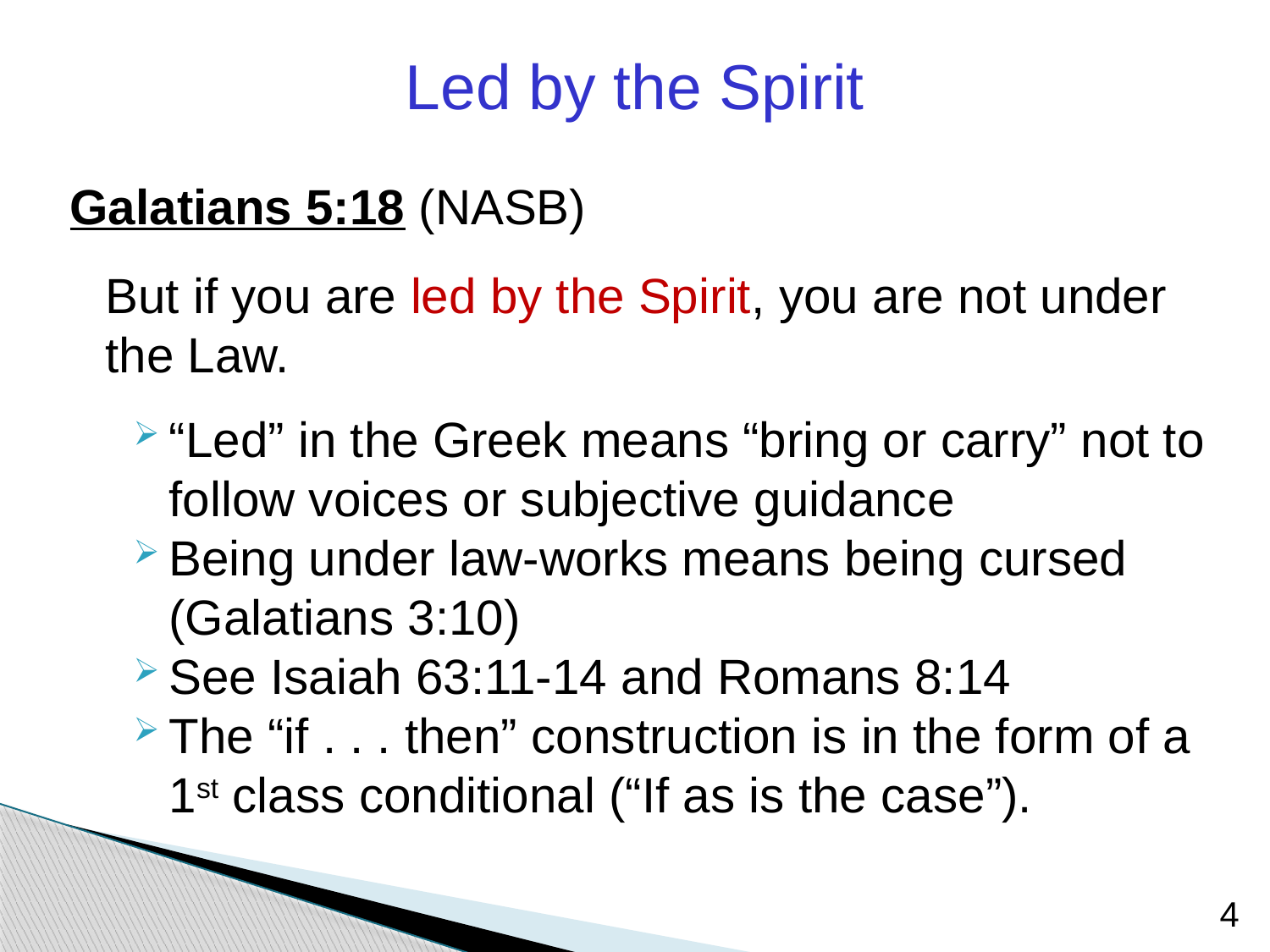

Led by the Spirit
Galatians 5:18 (NASB)

	But if you are led by the Spirit, you are not under the Law.

“Led” in the Greek means “bring or carry” not to follow voices or subjective guidance
Being under law-works means being cursed (Galatians 3:10)
See Isaiah 63:11-14 and Romans 8:14
The “if . . . then” construction is in the form of a 1st class conditional (“If as is the case”).

4